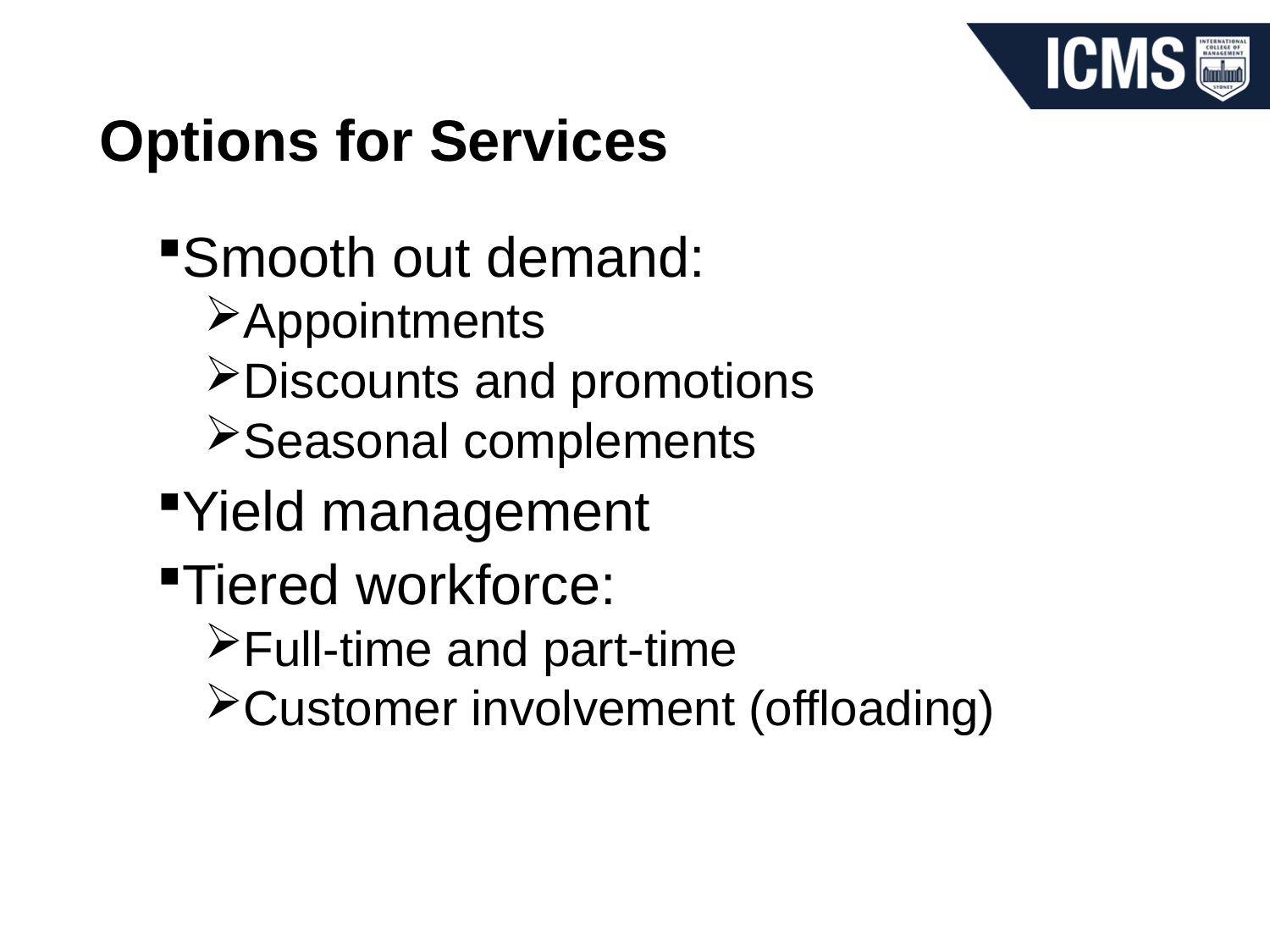

# Options for Services
Smooth out demand:
Appointments
Discounts and promotions
Seasonal complements
Yield management
Tiered workforce:
Full-time and part-time
Customer involvement (offloading)